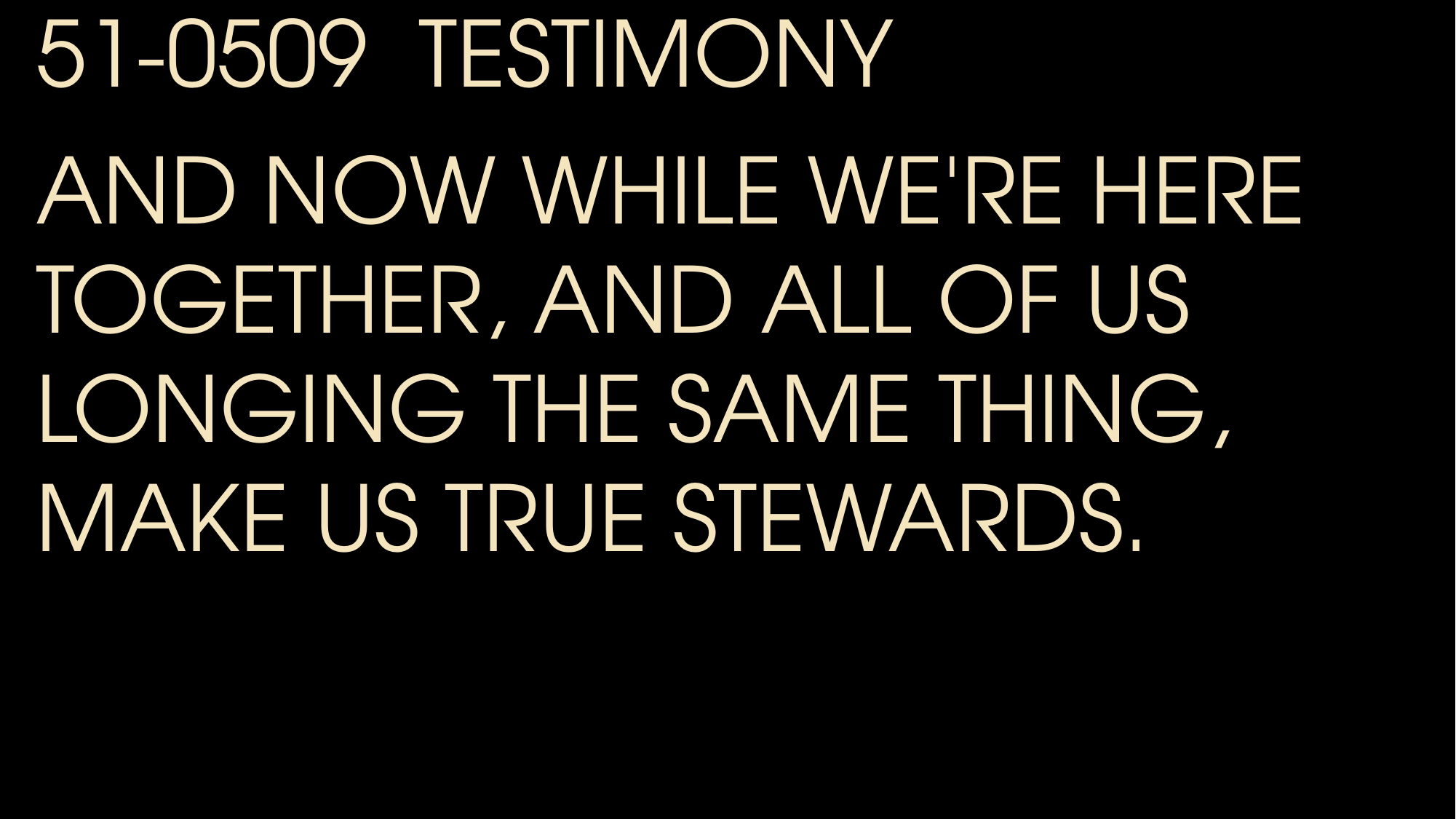

51-0509  Testimony
And now while we're here together, and all of us longing the same thing, make us true stewards.